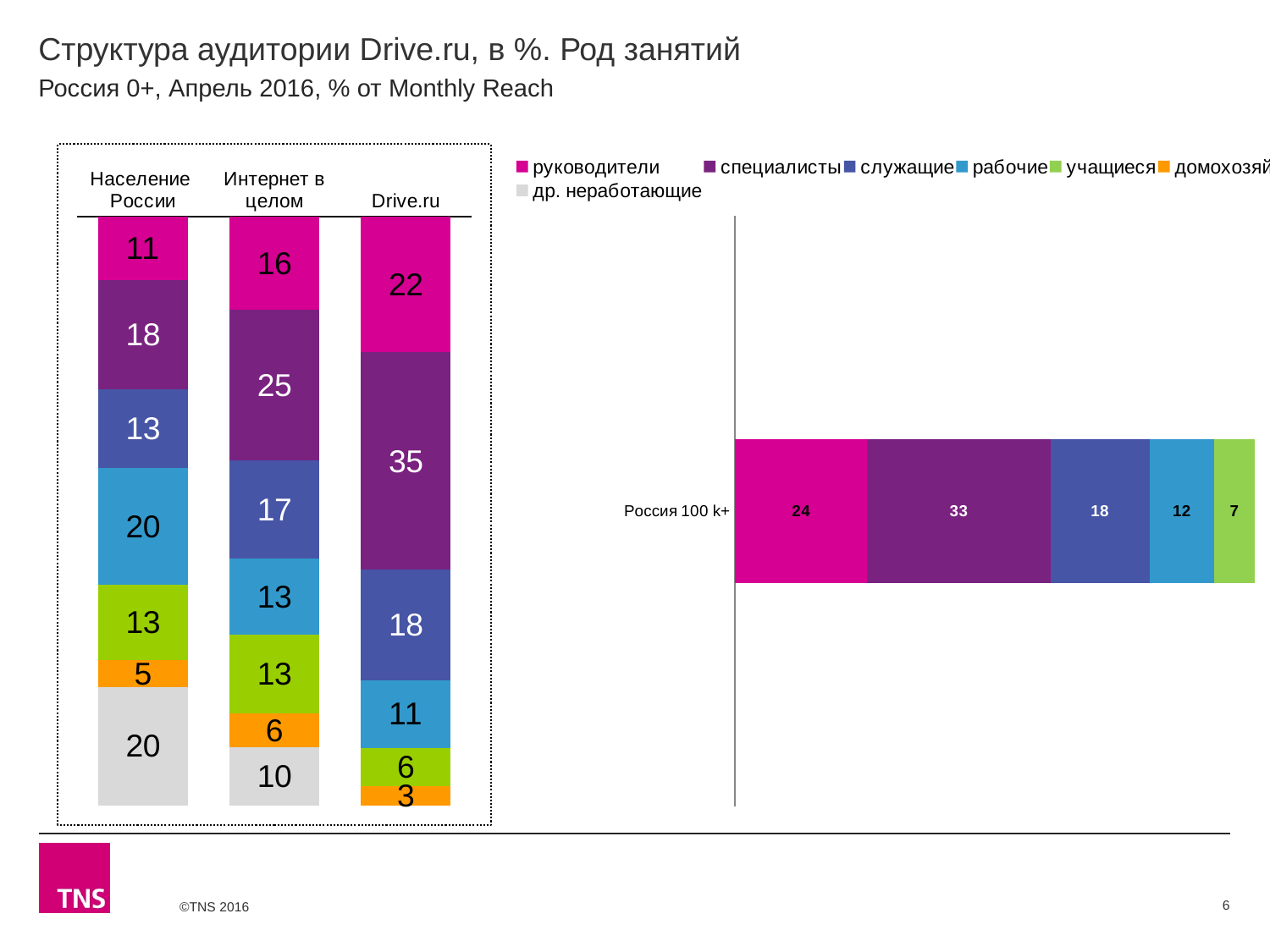

# Структура аудитории Drive.ru, в %. Род занятий
Россия 0+, Апрель 2016, % от Monthly Reach

### Chart

| Category | руководители | специалисты | служащие | рабочие | учащиеся | домохозяйки | др. неработающие |
|---|---|---|---|---|---|---|---|
| Население  России | 10.7 | 18.4 | 13.3 | 19.7 | 12.8 | 4.5 | 20.0 |
| Интернет в целом | 15.8 | 25.4 | 16.7 | 12.9 | 13.3 | 5.7 | 9.9 |
| Drive.ru | 22.1 | 35.4 | 18.0 | 11.0 | 6.3 | 3.1 | None |

### Chart

| Category | руководители | специалисты | служащие | рабочие | учащиеся | домохозяйки | др. неработающие |
|---|---|---|---|---|---|---|---|
| Россия 100 k+ | 24.1 | 33.3 | 18.1 | 11.7 | 7.4 | None | None |
6